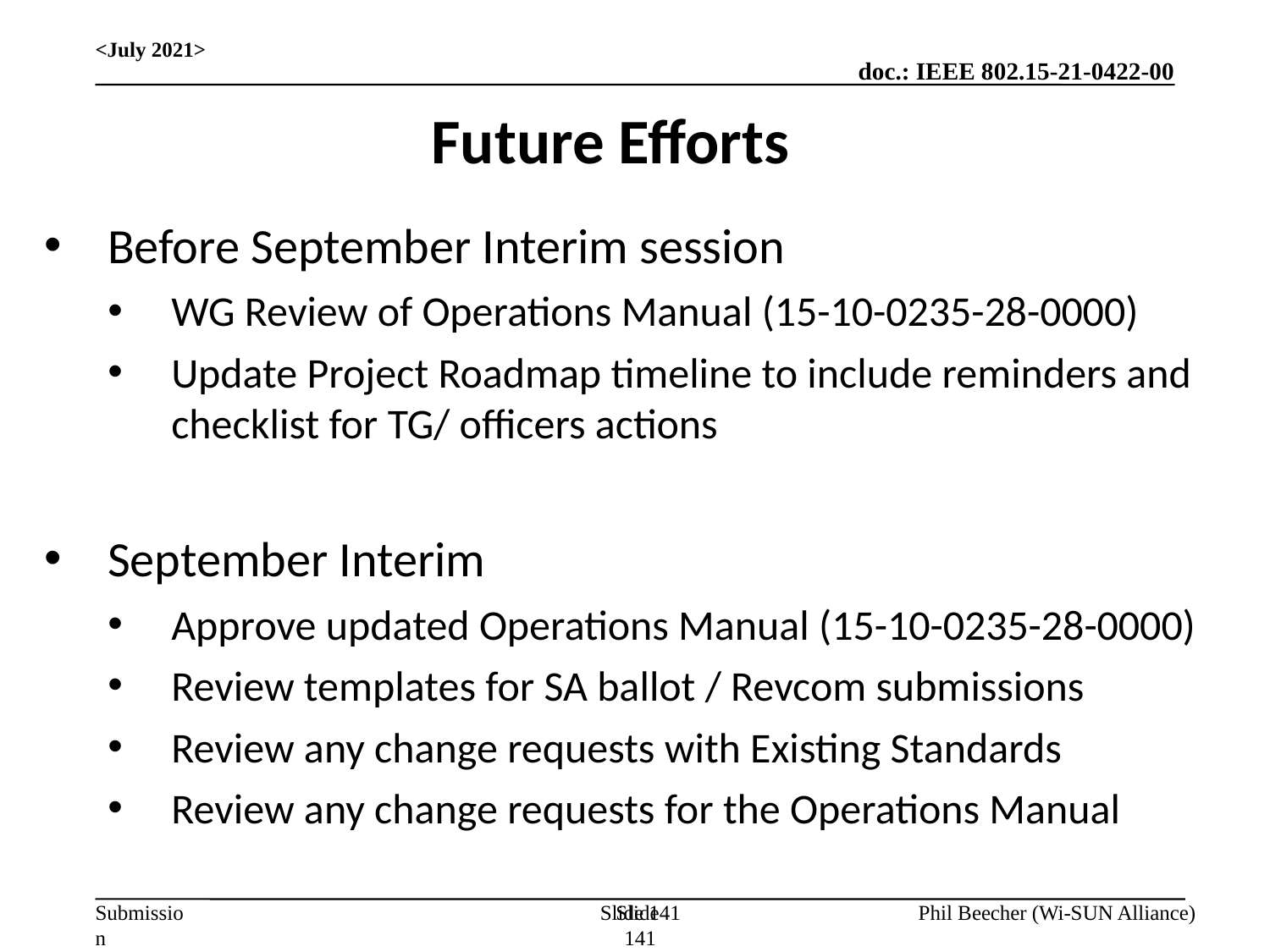

<July 2021>
Future Efforts
Before September Interim session
WG Review of Operations Manual (15-10-0235-28-0000)
Update Project Roadmap timeline to include reminders and checklist for TG/ officers actions

September Interim
Approve updated Operations Manual (15-10-0235-28-0000)
Review templates for SA ballot / Revcom submissions
Review any change requests with Existing Standards
Review any change requests for the Operations Manual
Slide 141
Slide 141
Phil Beecher (Wi-SUN Alliance)